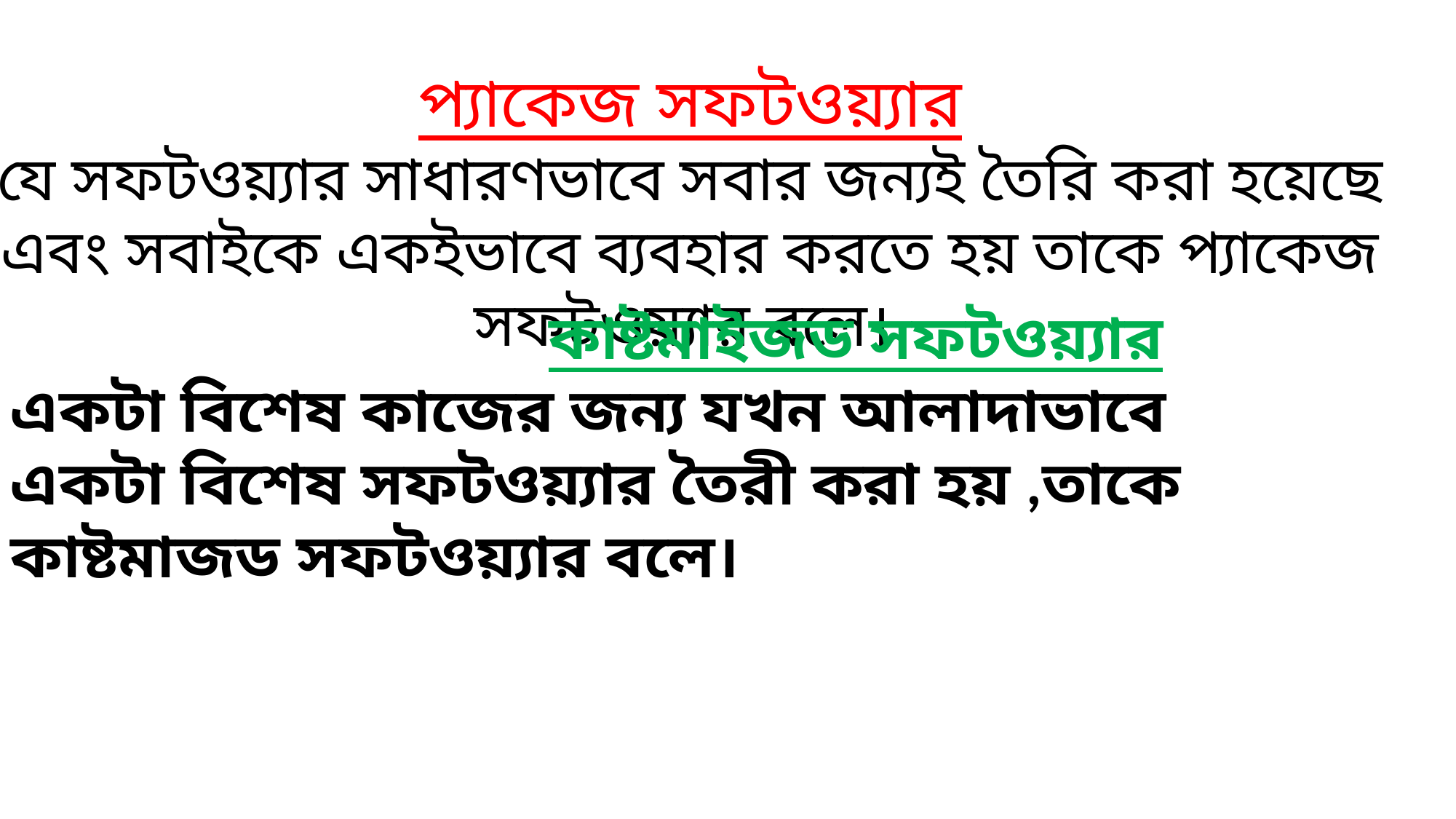

প্যাকেজ সফটওয়্যার
যে সফটওয়্যার সাধারণভাবে সবার জন্যই তৈরি করা হয়েছে এবং সবাইকে একইভাবে ব্যবহার করতে হয় তাকে প্যাকেজ সফটওয়্যার বলে।
                                  কাষ্টমাইজড সফটওয়্যার
একটা বিশেষ কাজের জন্য যখন আলাদাভাবে একটা বিশেষ সফটওয়্যার তৈরী করা হয় ,তাকে কাষ্টমাজড সফটওয়্যার বলে।